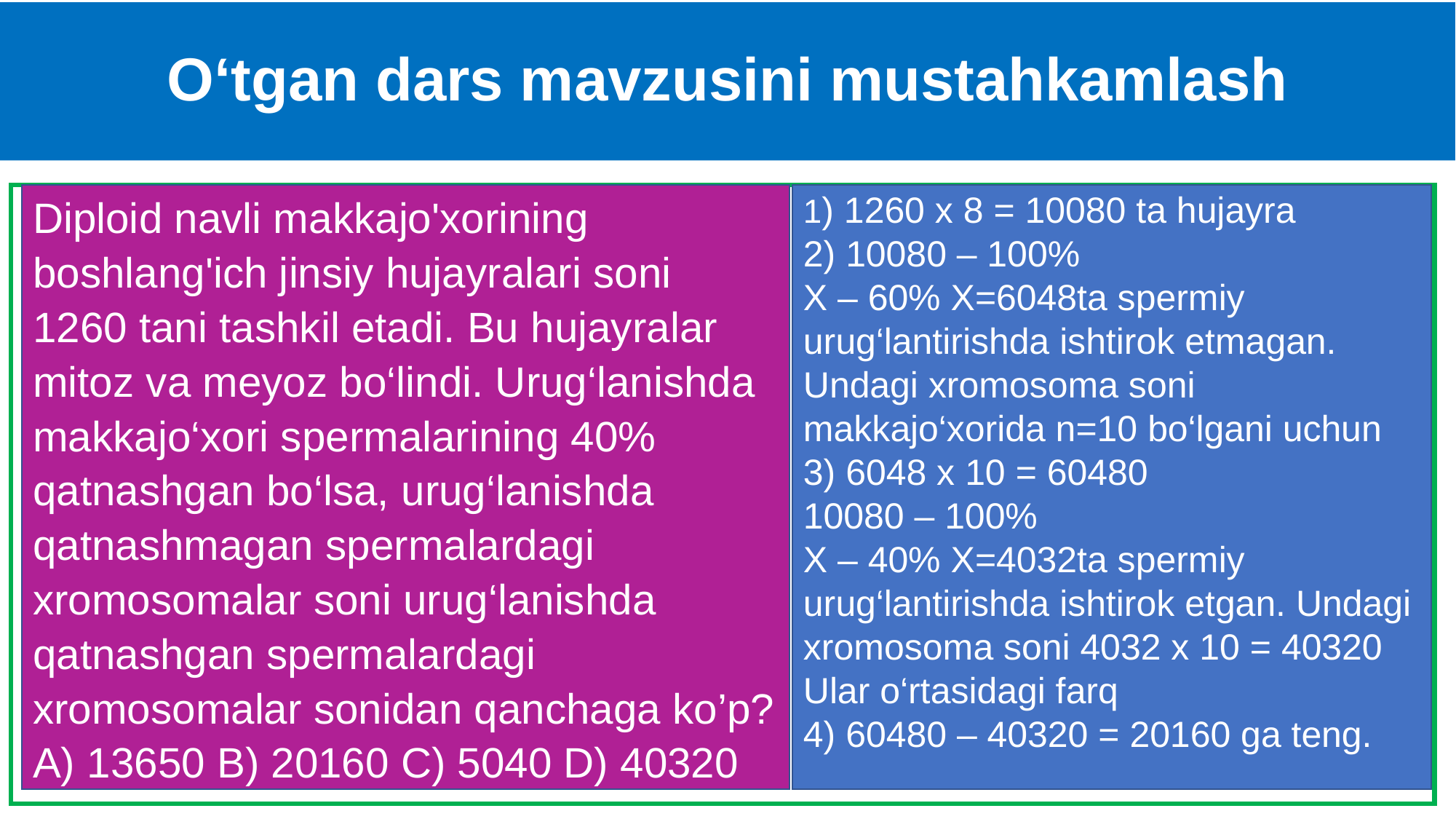

# O‘tgan dars mavzusini mustahkamlash

Diploid navli makkajo'xorining boshlang'ich jinsiy hujayralari soni 1260 tani tashkil etadi. Bu hujayralar mitoz va meyoz bo‘lindi. Urug‘lanishda makkajo‘xori spermalarining 40% qatnashgan bo‘lsa, urug‘lanishda qatnashmagan spermalardagi xromosomalar soni urug‘lanishda qatnashgan spermalardagi xromosomalar sonidan qanchaga ko’p?
A) 13650 B) 20160 C) 5040 D) 40320
1) 1260 x 8 = 10080 ta hujayra
2) 10080 – 100%
X – 60% X=6048ta spermiy urug‘lantirishda ishtirok etmagan. Undagi xromosoma soni  makkajo‘xorida n=10 bo‘lgani uchun
3) 6048 x 10 = 60480
10080 – 100%
X – 40% X=4032ta spermiy urug‘lantirishda ishtirok etgan. Undagi xromosoma soni 4032 x 10 = 40320
Ular o‘rtasidagi farq
4) 60480 – 40320 = 20160 ga teng.